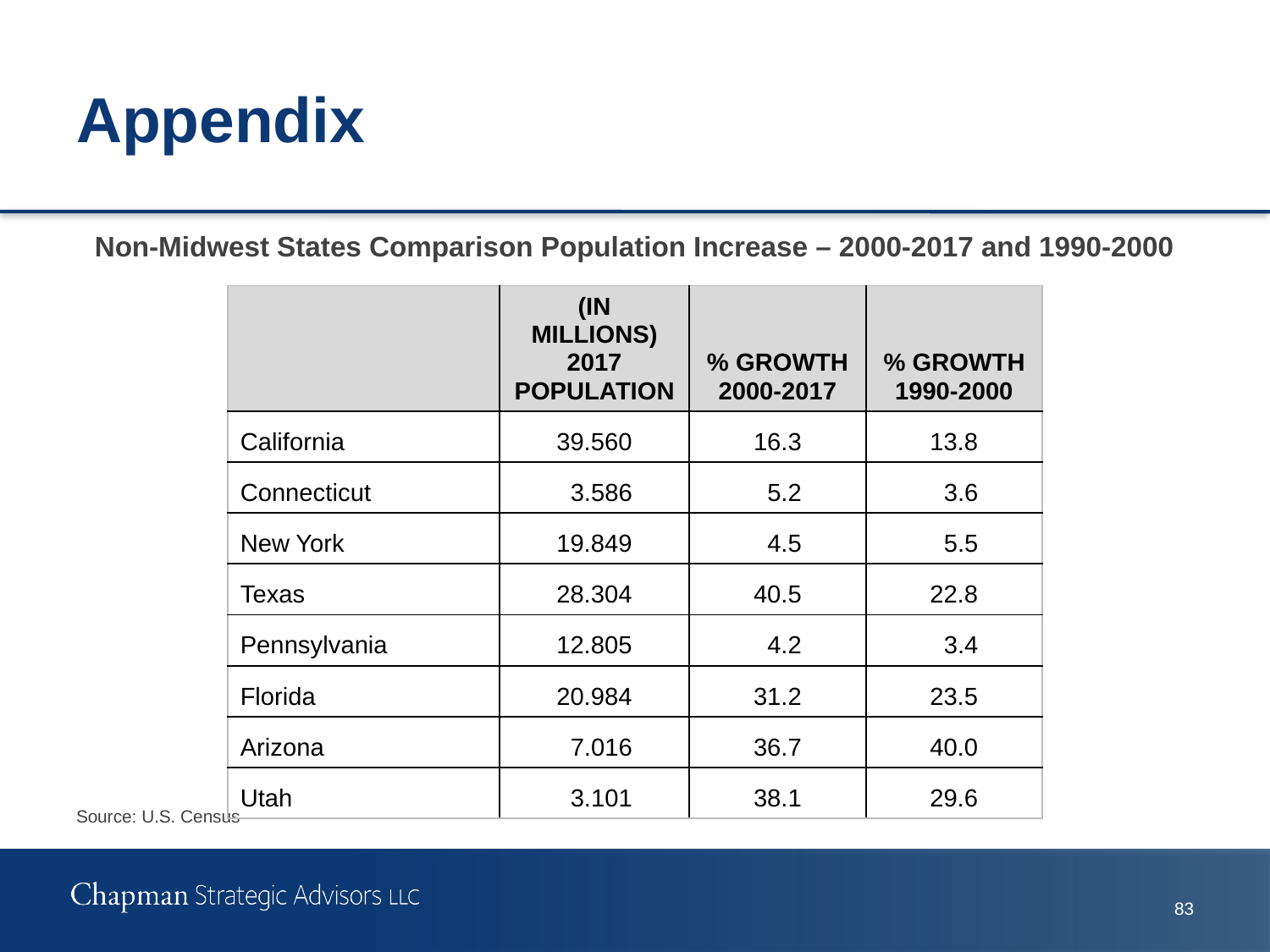

# Appendix
Non-Midwest States Comparison Population Increase – 2000-2017 and 1990-2000

Source: U.S. Census
|  | (in Millions) 2017 Population | % Growth 2000-2017 | % Growth 1990-2000 |
| --- | --- | --- | --- |
| California | 39.560 | 16.3 | 13.8 |
| Connecticut | 3.586 | 5.2 | 3.6 |
| New York | 19.849 | 4.5 | 5.5 |
| Texas | 28.304 | 40.5 | 22.8 |
| Pennsylvania | 12.805 | 4.2 | 3.4 |
| Florida | 20.984 | 31.2 | 23.5 |
| Arizona | 7.016 | 36.7 | 40.0 |
| Utah | 3.101 | 38.1 | 29.6 |
83